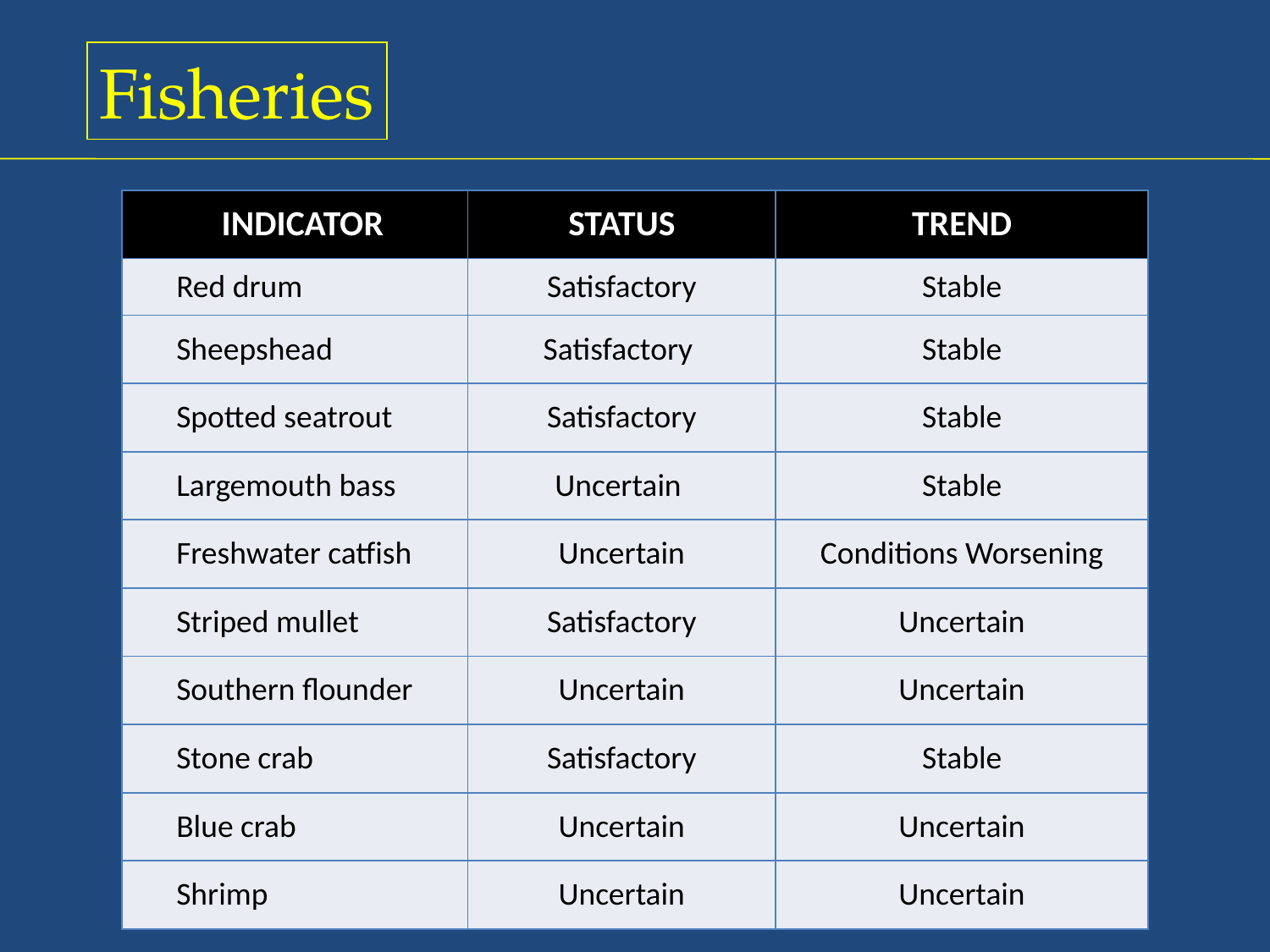

Fisheries
| INDICATOR | STATUS | TREND |
| --- | --- | --- |
| Red drum | Satisfactory | Stable |
| Sheepshead | Satisfactory | Stable |
| Spotted seatrout | Satisfactory | Stable |
| Largemouth bass | Uncertain | Stable |
| Freshwater catfish | Uncertain | Conditions Worsening |
| Striped mullet | Satisfactory | Uncertain |
| Southern flounder | Uncertain | Uncertain |
| Stone crab | Satisfactory | Stable |
| Blue crab | Uncertain | Uncertain |
| Shrimp | Uncertain | Uncertain |